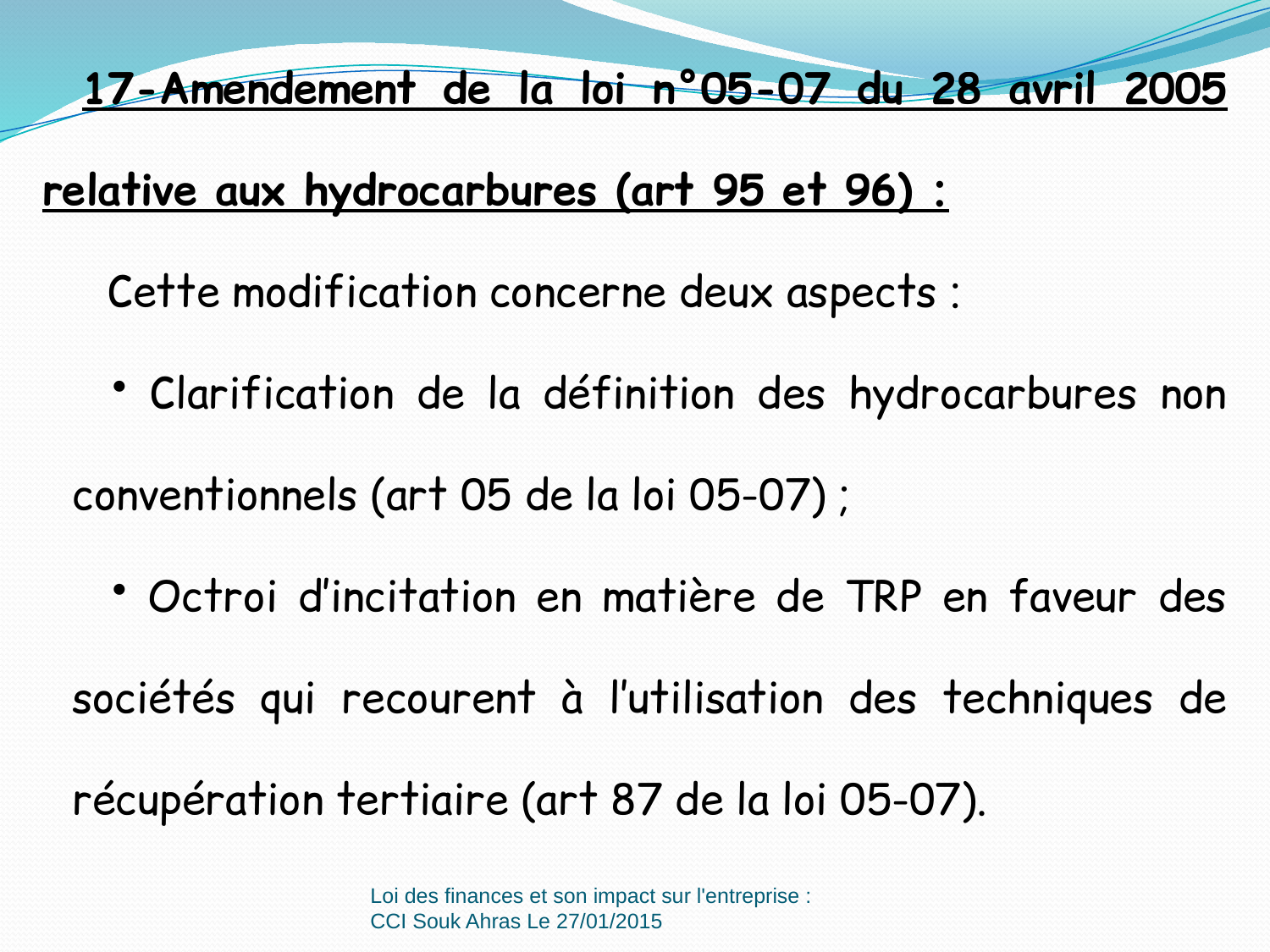

17-Amendement de la loi n°05-07 du 28 avril 2005 relative aux hydrocarbures (art 95 et 96) :
  Cette modification concerne deux aspects :
 Clarification de la définition des hydrocarbures non conventionnels (art 05 de la loi 05-07) ;
 Octroi d’incitation en matière de TRP en faveur des sociétés qui recourent à l’utilisation des techniques de récupération tertiaire (art 87 de la loi 05-07).
Loi des finances et son impact sur l'entreprise : CCI Souk Ahras Le 27/01/2015